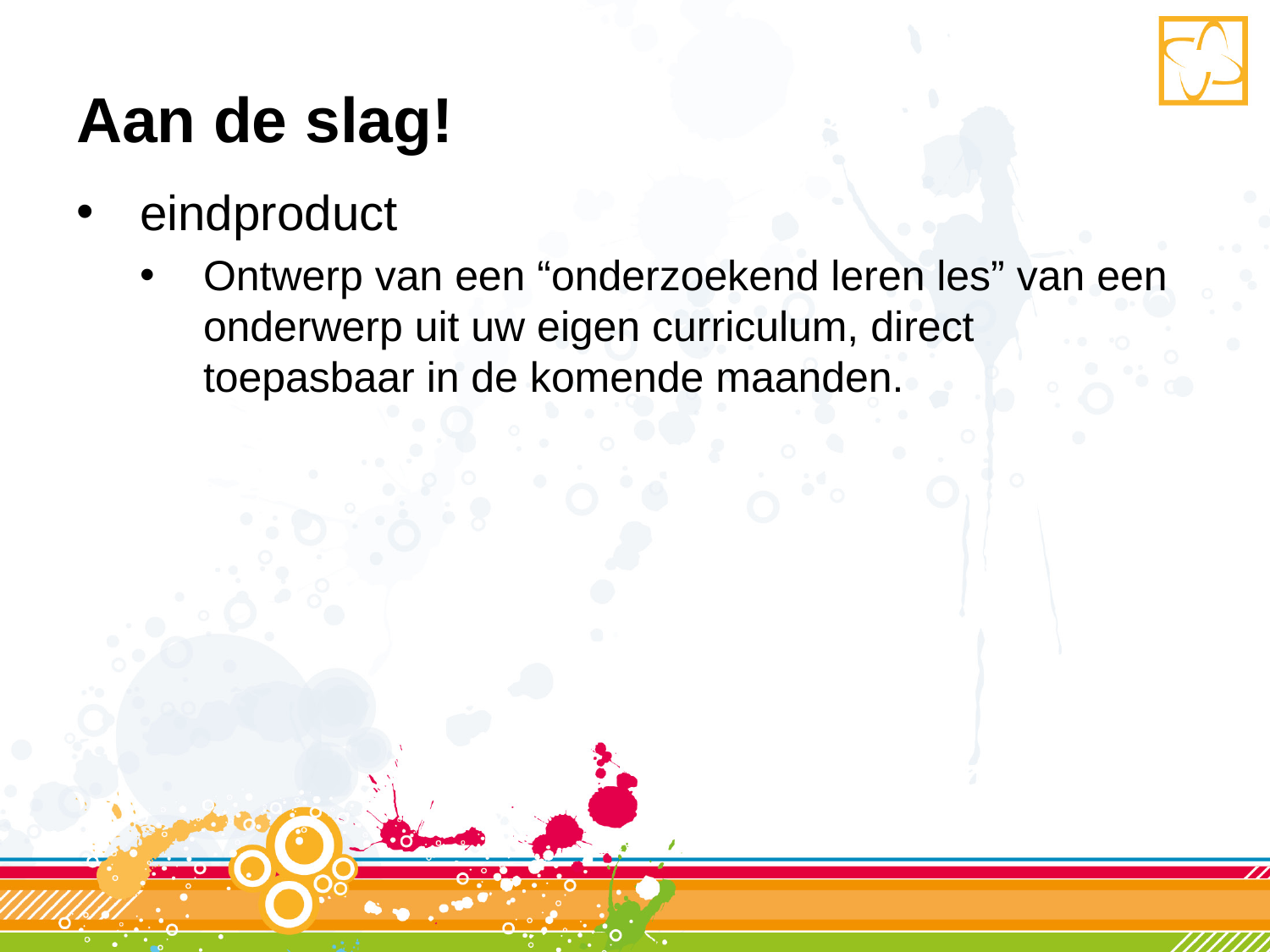

# Aan de slag!
eindproduct
Ontwerp van een “onderzoekend leren les” van een onderwerp uit uw eigen curriculum, direct toepasbaar in de komende maanden.